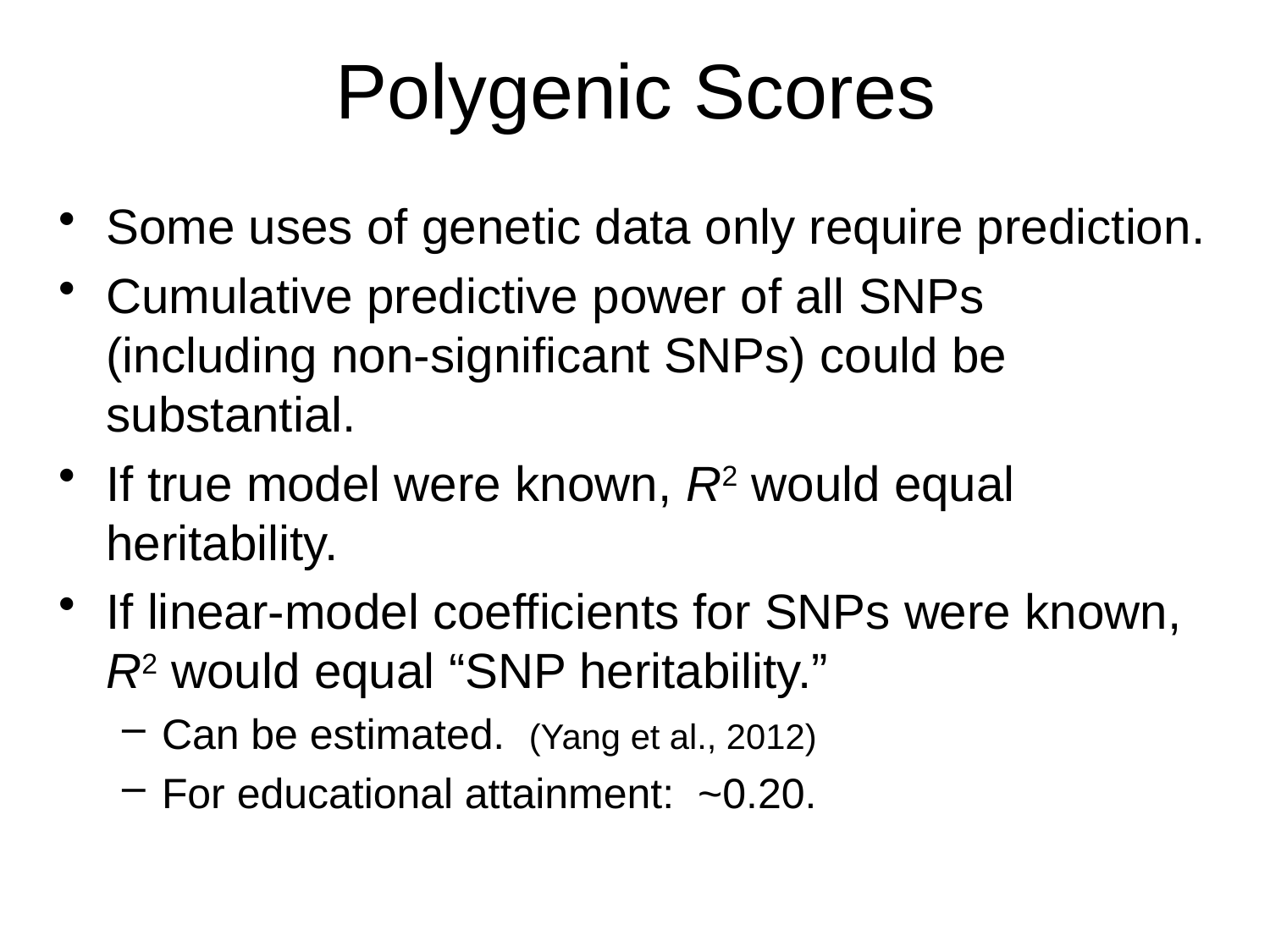

# Polygenic Scores
Some uses of genetic data only require prediction.
Cumulative predictive power of all SNPs (including non-significant SNPs) could be substantial.
If true model were known, R2 would equal heritability.
If linear-model coefficients for SNPs were known, R2 would equal “SNP heritability.”
Can be estimated.  (Yang et al., 2012)
For educational attainment:  ~0.20.